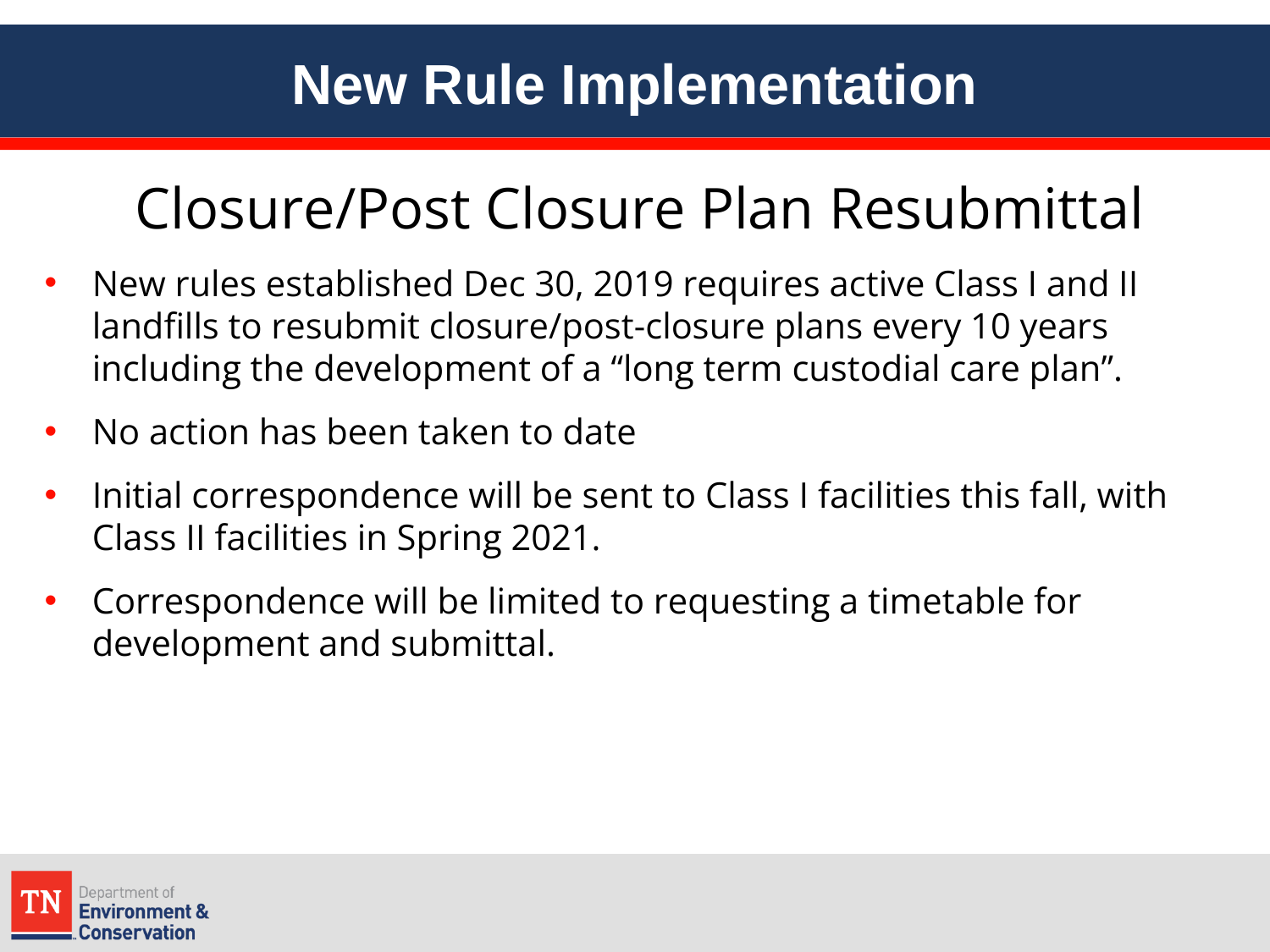

# New Rule Implementation
Closure/Post Closure Plan Resubmittal
New rules established Dec 30, 2019 requires active Class I and II landfills to resubmit closure/post-closure plans every 10 years including the development of a “long term custodial care plan”.
No action has been taken to date
Initial correspondence will be sent to Class I facilities this fall, with Class II facilities in Spring 2021.
Correspondence will be limited to requesting a timetable for development and submittal.